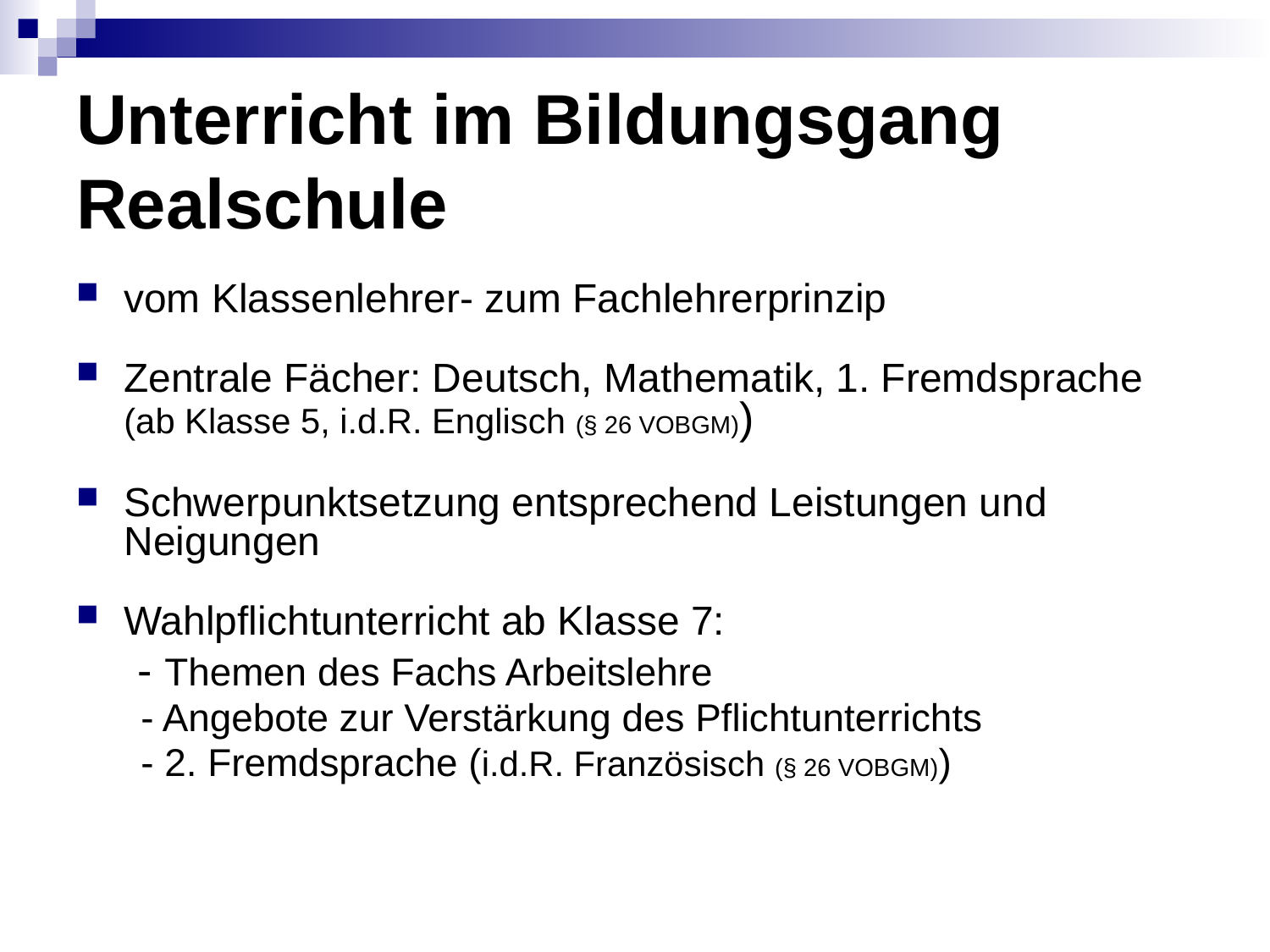

# Unterricht im Bildungsgang Realschule
vom Klassenlehrer- zum Fachlehrerprinzip

Zentrale Fächer: Deutsch, Mathematik, 1. Fremdsprache (ab Klasse 5, i.d.R. Englisch (§ 26 VOBGM))

Schwerpunktsetzung entsprechend Leistungen und Neigungen

Wahlpflichtunterricht ab Klasse 7:
     - Themen des Fachs Arbeitslehre
      - Angebote zur Verstärkung des Pflichtunterrichts
      - 2. Fremdsprache (i.d.R. Französisch (§ 26 VOBGM))